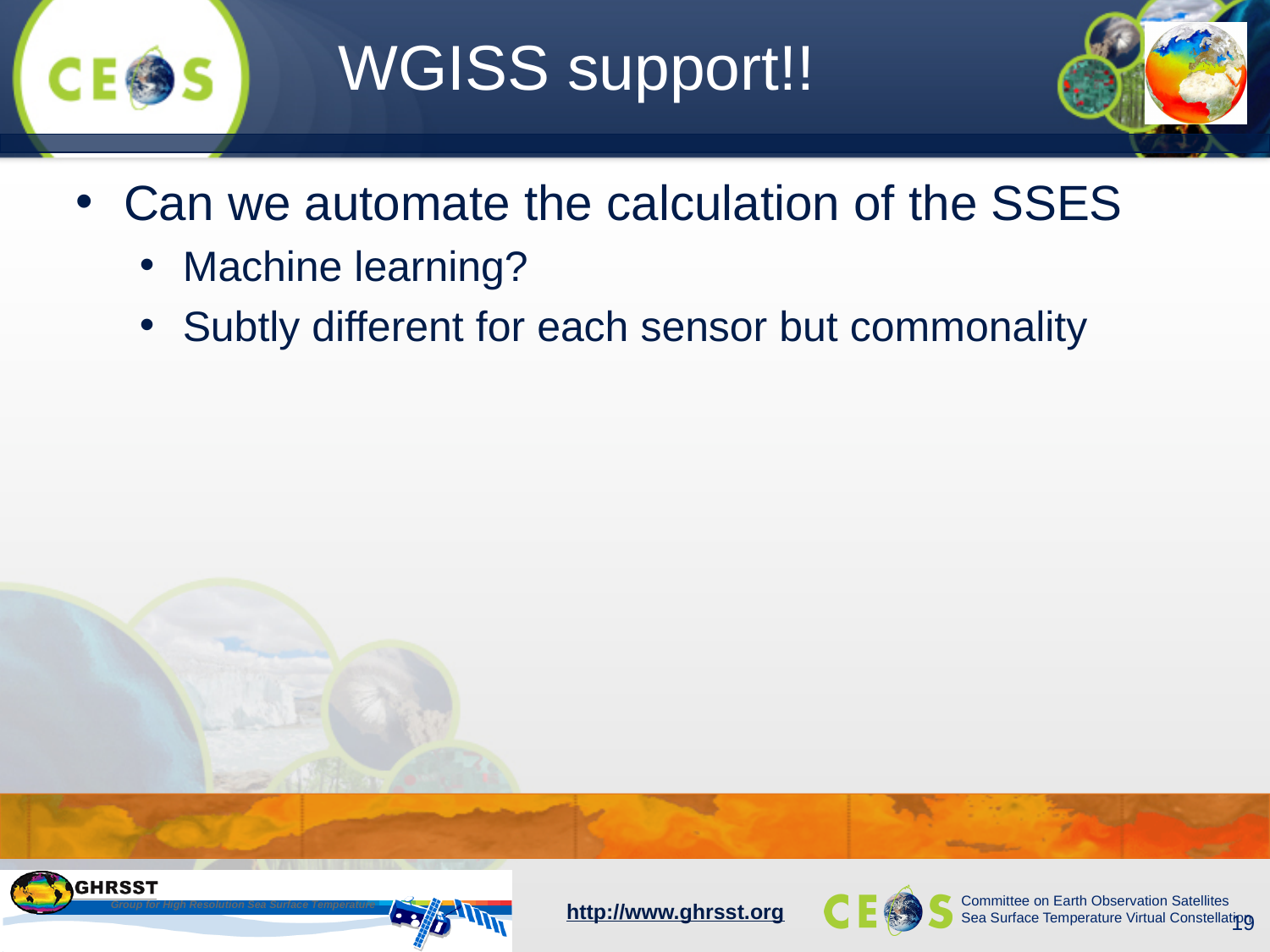

# WGISS support!!
Can we automate the calculation of the SSES
Machine learning?
Subtly different for each sensor but commonality